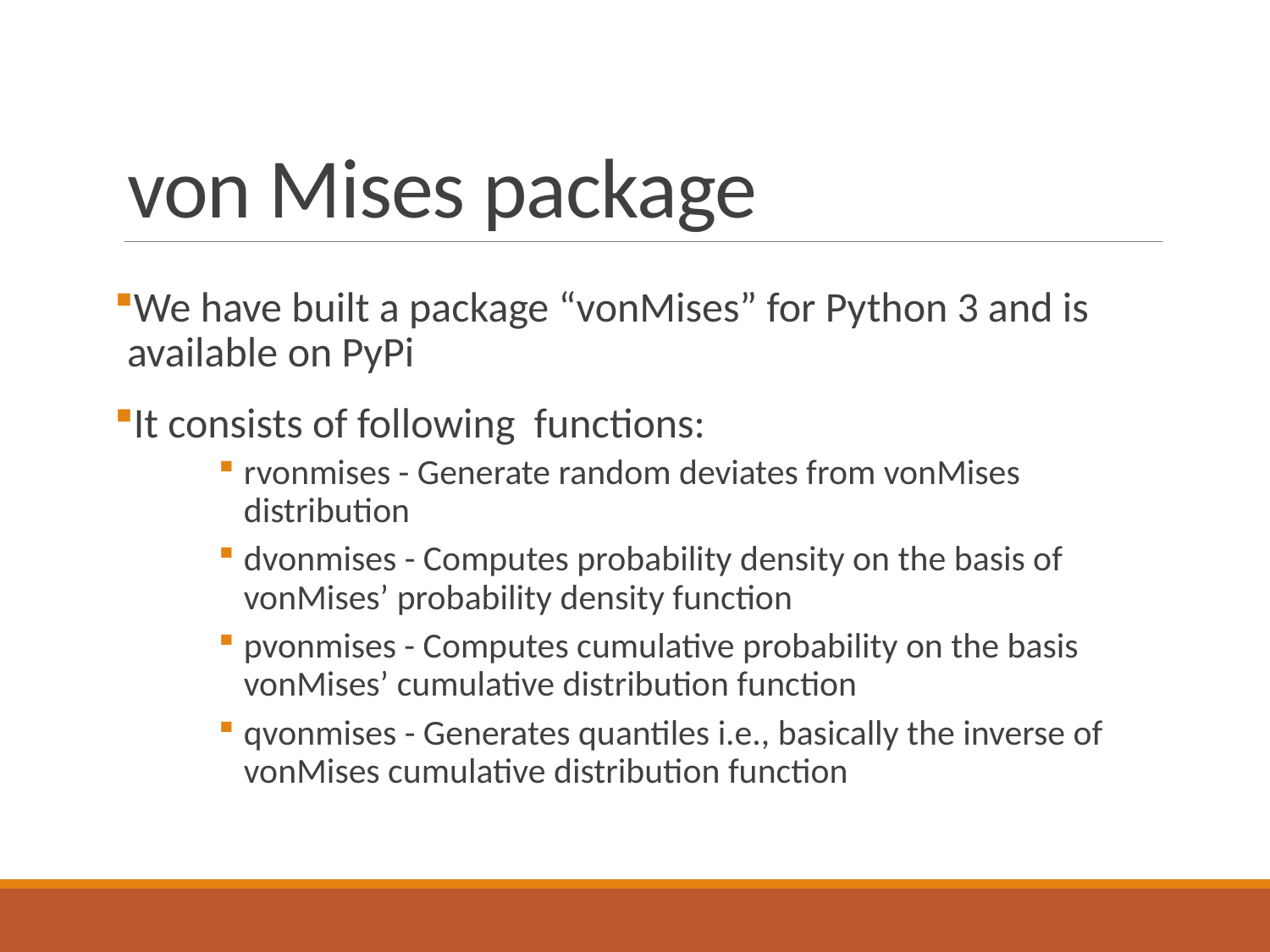

# von Mises package
We have built a package “vonMises” for Python 3 and is available on PyPi
It consists of following  functions:
rvonmises - Generate random deviates from vonMises distribution
dvonmises - Computes probability density on the basis of vonMises’ probability density function
pvonmises - Computes cumulative probability on the basis vonMises’ cumulative distribution function
qvonmises - Generates quantiles i.e., basically the inverse of vonMises cumulative distribution function